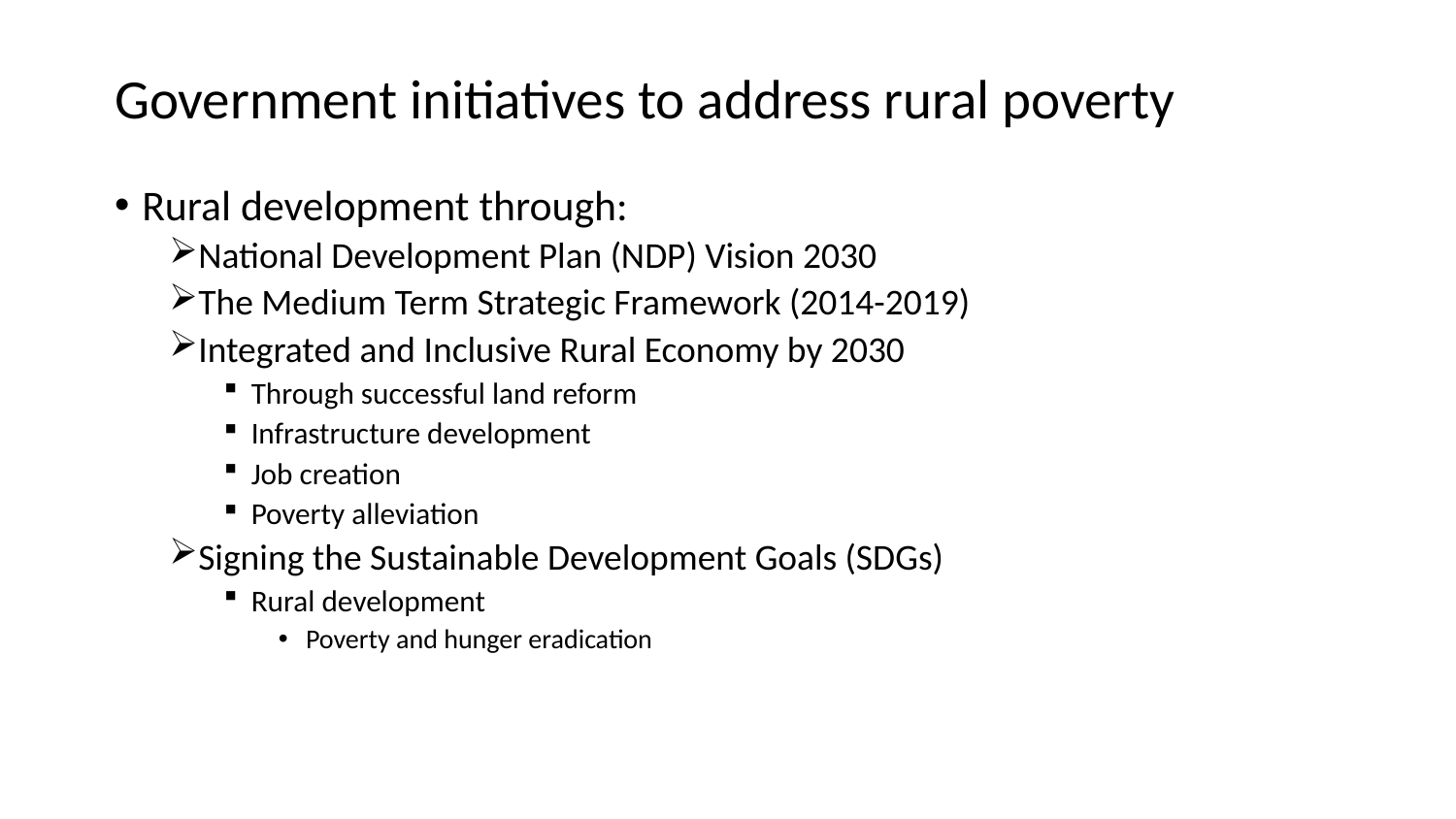

# Government initiatives to address rural poverty
Rural development through:
National Development Plan (NDP) Vision 2030
The Medium Term Strategic Framework (2014-2019)
Integrated and Inclusive Rural Economy by 2030
Through successful land reform
Infrastructure development
Job creation
Poverty alleviation
Signing the Sustainable Development Goals (SDGs)
Rural development
Poverty and hunger eradication